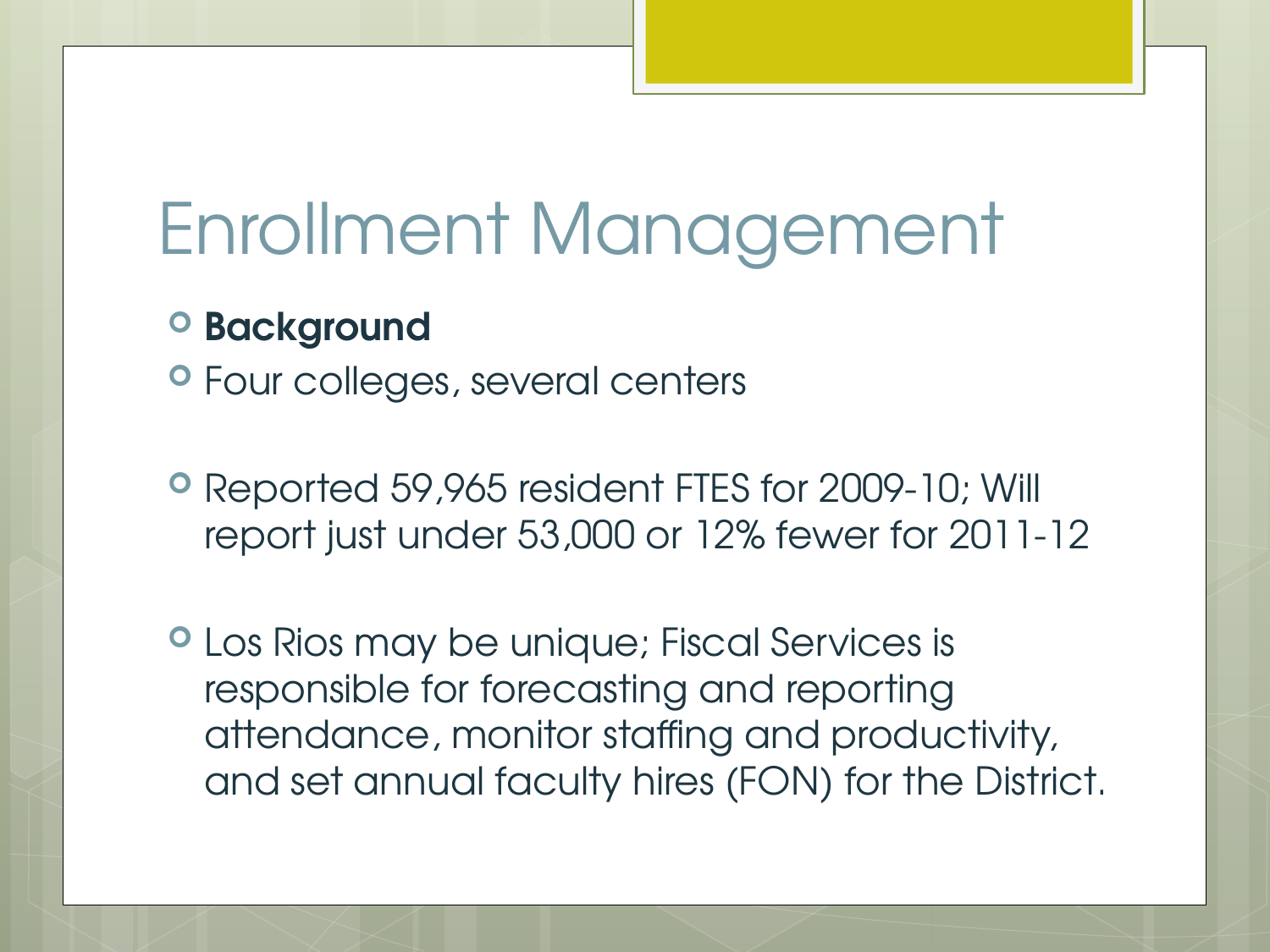

# Enrollment Management
Background
Four colleges, several centers

Reported 59,965 resident FTES for 2009-10; Will report just under 53,000 or 12% fewer for 2011-12

Los Rios may be unique; Fiscal Services is responsible for forecasting and reporting attendance, monitor staffing and productivity, and set annual faculty hires (FON) for the District.